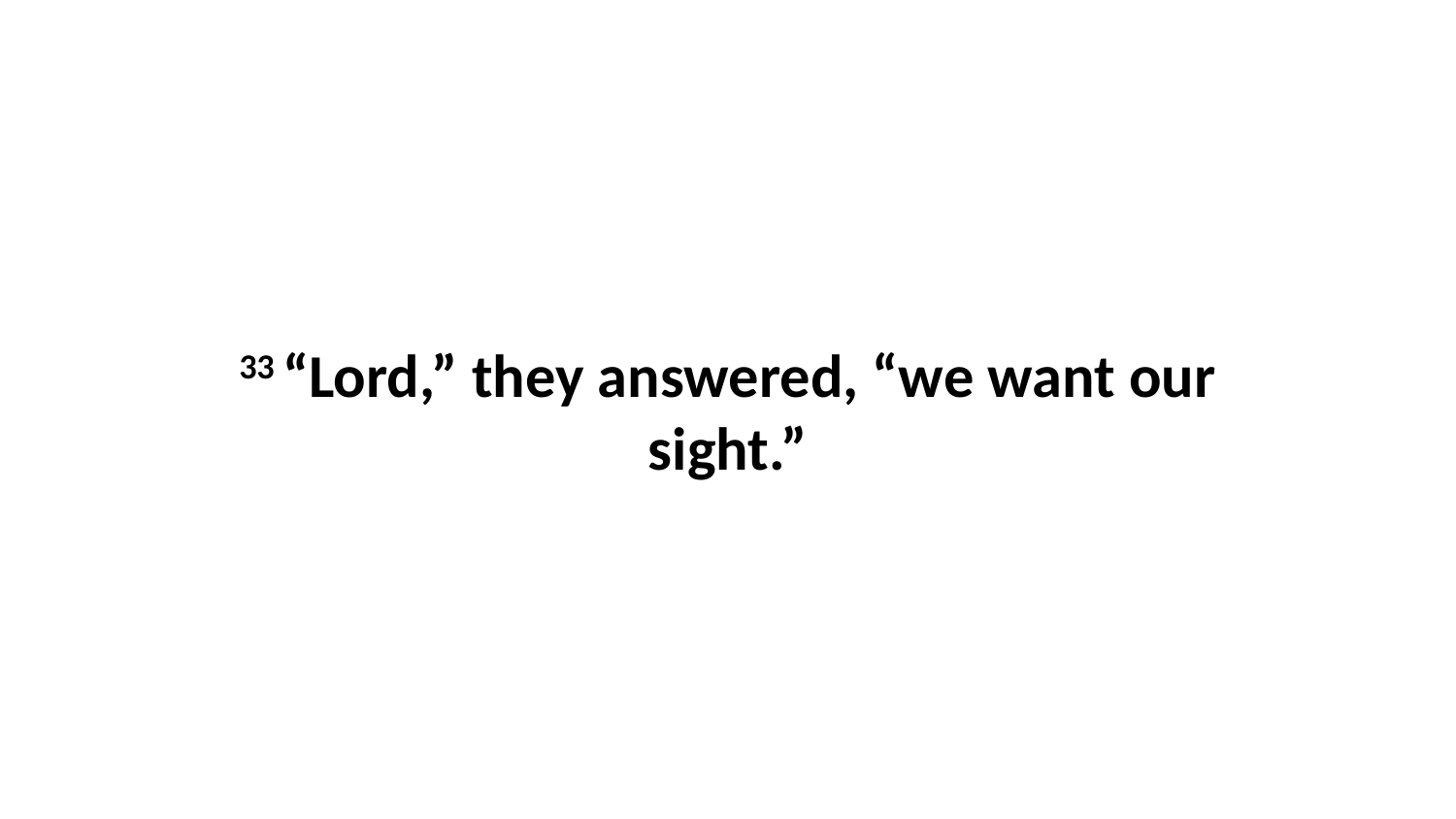

33 “Lord,” they answered, “we want our sight.”